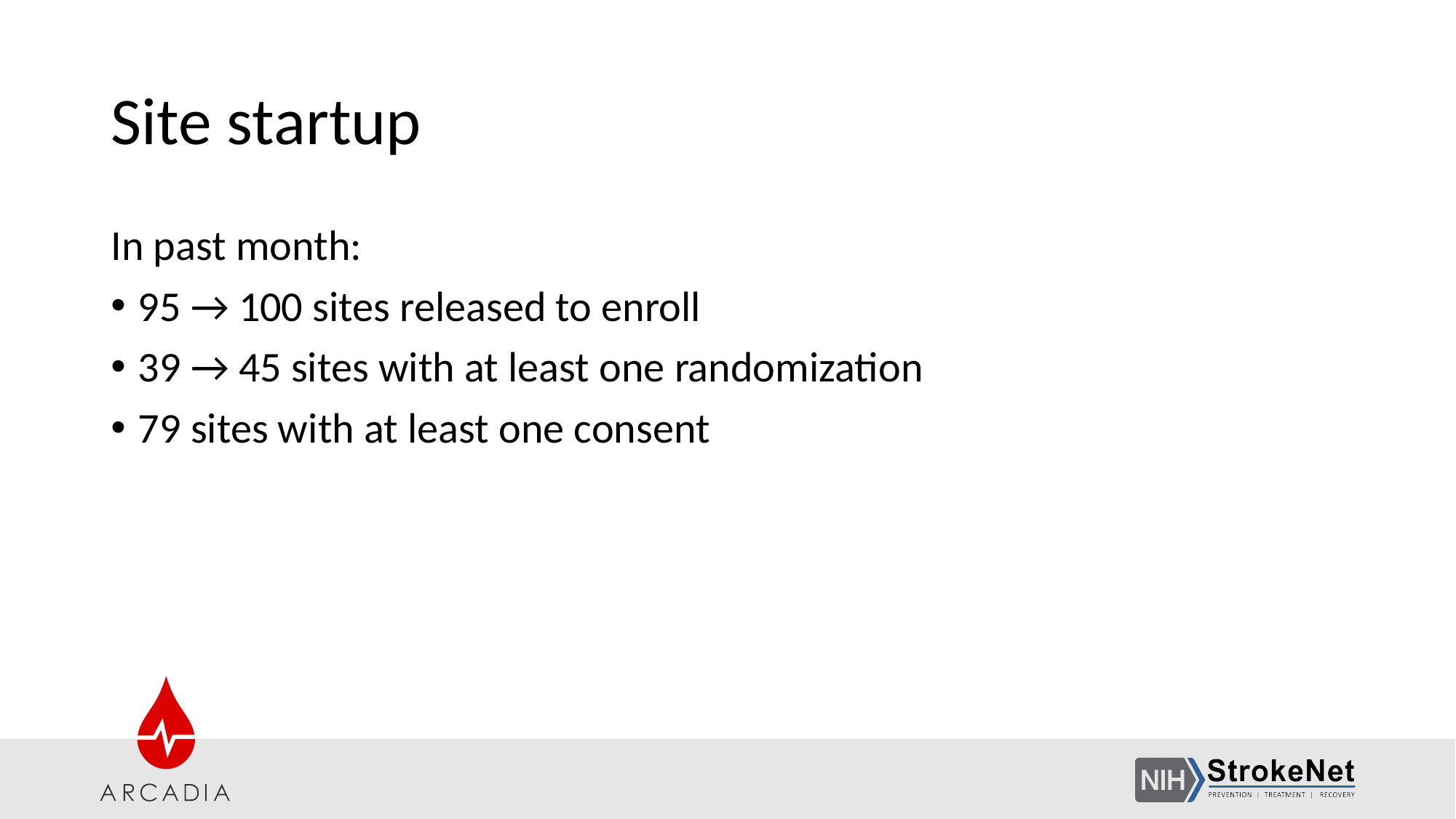

# Site startup
In past month:
95 → 100 sites released to enroll
39 → 45 sites with at least one randomization
79 sites with at least one consent